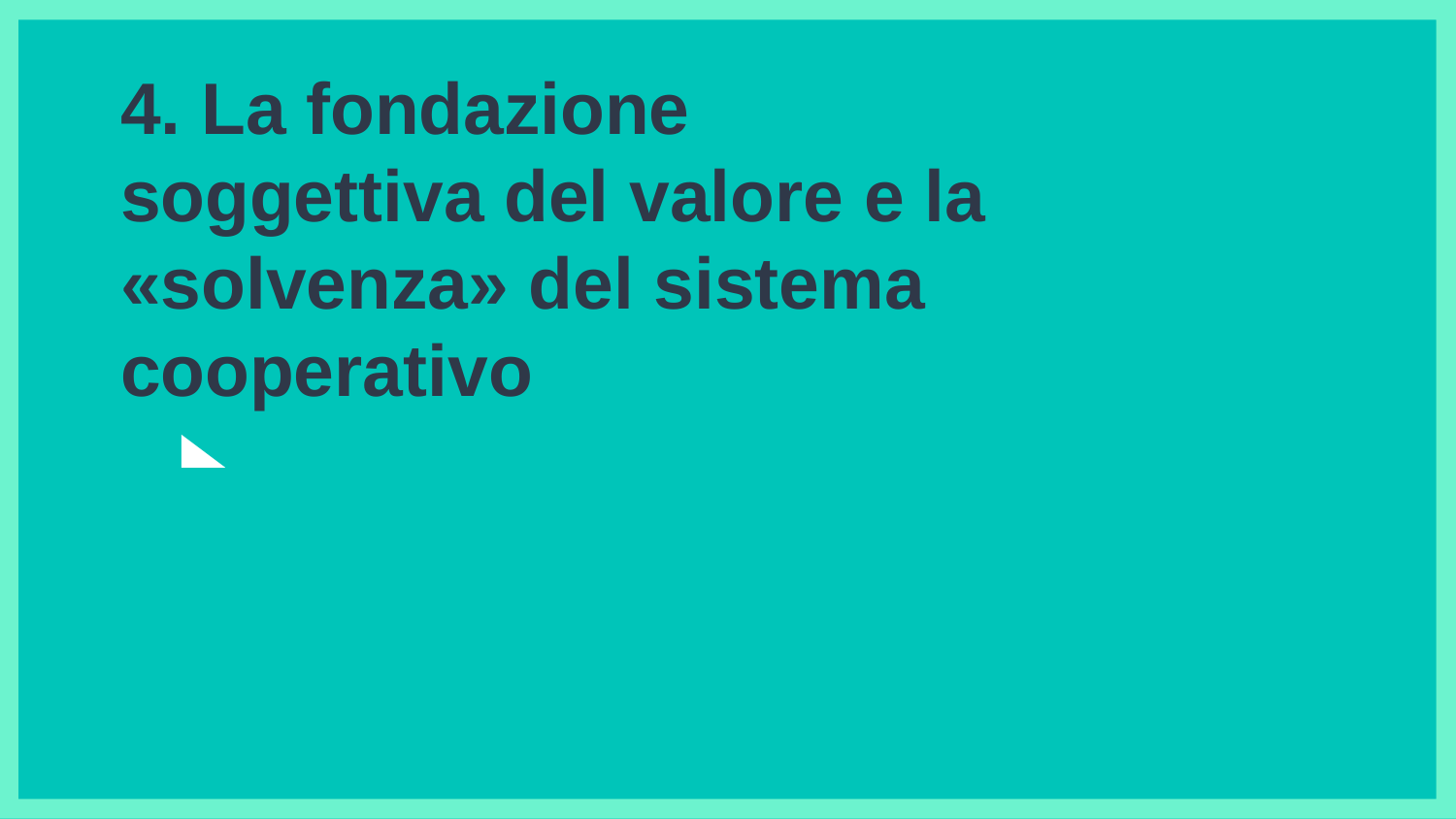

# 4. La fondazione soggettiva del valore e la «solvenza» del sistema cooperativo